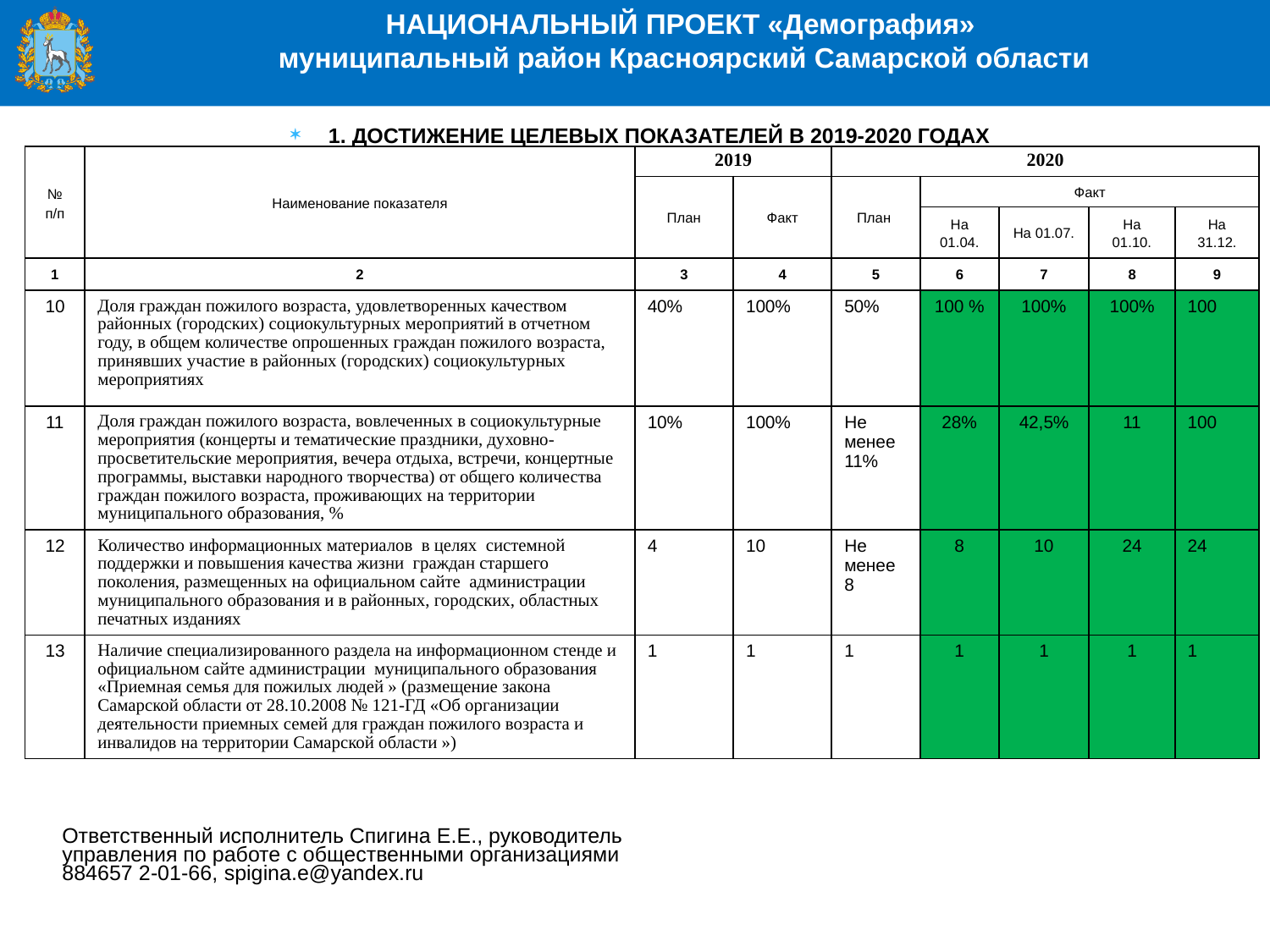

НАЦИОНАЛЬНЫЙ ПРОЕКТ «Демография»
муниципальный район Красноярский Самарской области
1. ДОСТИЖЕНИЕ ЦЕЛЕВЫХ ПОКАЗАТЕЛЕЙ В 2019-2020 ГОДАХ
| № п/п | Наименование показателя | 2019 |  | 2020 |  |  |  |  |
| --- | --- | --- | --- | --- | --- | --- | --- | --- |
|  |  | План | Факт | План | Факт |  |  |  |
|  |  |  |  |  | На 01.04. | На 01.07. | На 01.10. | На 31.12. |
| 1 | 2 | 3 | 4 | 5 | 6 | 7 | 8 | 9 |
| 10 | Доля граждан пожилого возраста, удовлетворенных качеством районных (городских) социокультурных мероприятий в отчетном году, в общем количестве опрошенных граждан пожилого возраста, принявших участие в районных (городских) социокультурных мероприятиях | 40% | 100% | 50% | 100 % | 100% | 100% | 100 |
| 11 | Доля граждан пожилого возраста, вовлеченных в социокультурные мероприятия (концерты и тематические праздники, духовно-просветительские мероприятия, вечера отдыха, встречи, концертные программы, выставки народного творчества) от общего количества граждан пожилого возраста, проживающих на территории муниципального образования, % | 10% | 100% | Не менее 11% | 28% | 42,5% | 11 | 100 |
| 12 | Количество информационных материалов в целях системной поддержки и повышения качества жизни граждан старшего поколения, размещенных на официальном сайте администрации муниципального образования и в районных, городских, областных печатных изданиях | 4 | 10 | Не менее 8 | 8 | 10 | 24 | 24 |
| 13 | Наличие специализированного раздела на информационном стенде и официальном сайте администрации муниципального образования «Приемная семья для пожилых людей » (размещение закона Самарской области от 28.10.2008 № 121-ГД «Об организации деятельности приемных семей для граждан пожилого возраста и инвалидов на территории Самарской области ») | 1 | 1 | 1 | 1 | 1 | 1 | 1 |
Ответственный исполнитель Спигина Е.Е., руководитель  управления по работе с общественными организациями 884657 2-01-66, spigina.e@yandex.ru